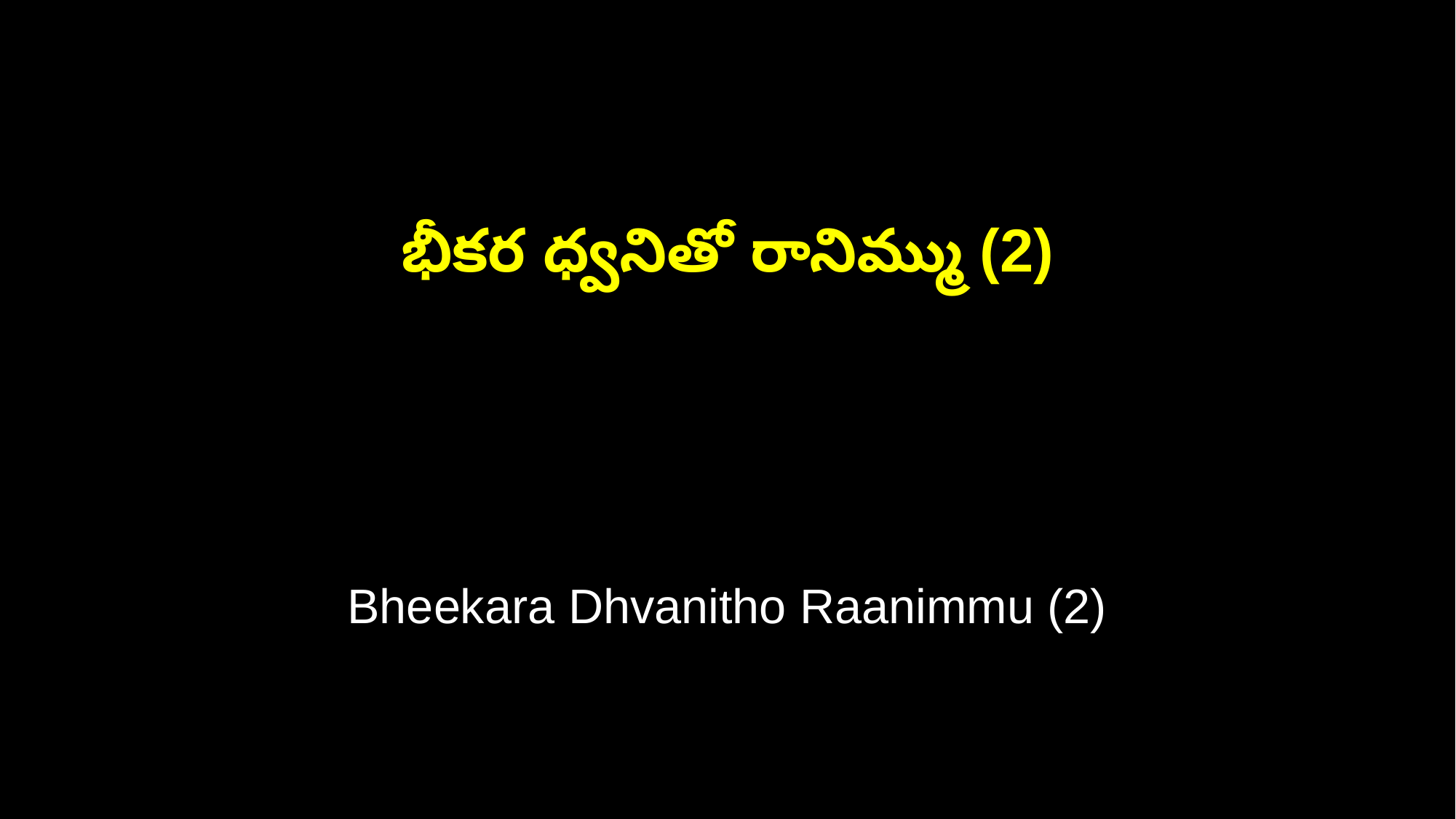

భీకర ధ్వనితో రానిమ్ము (2)
Bheekara Dhvanitho Raanimmu (2)